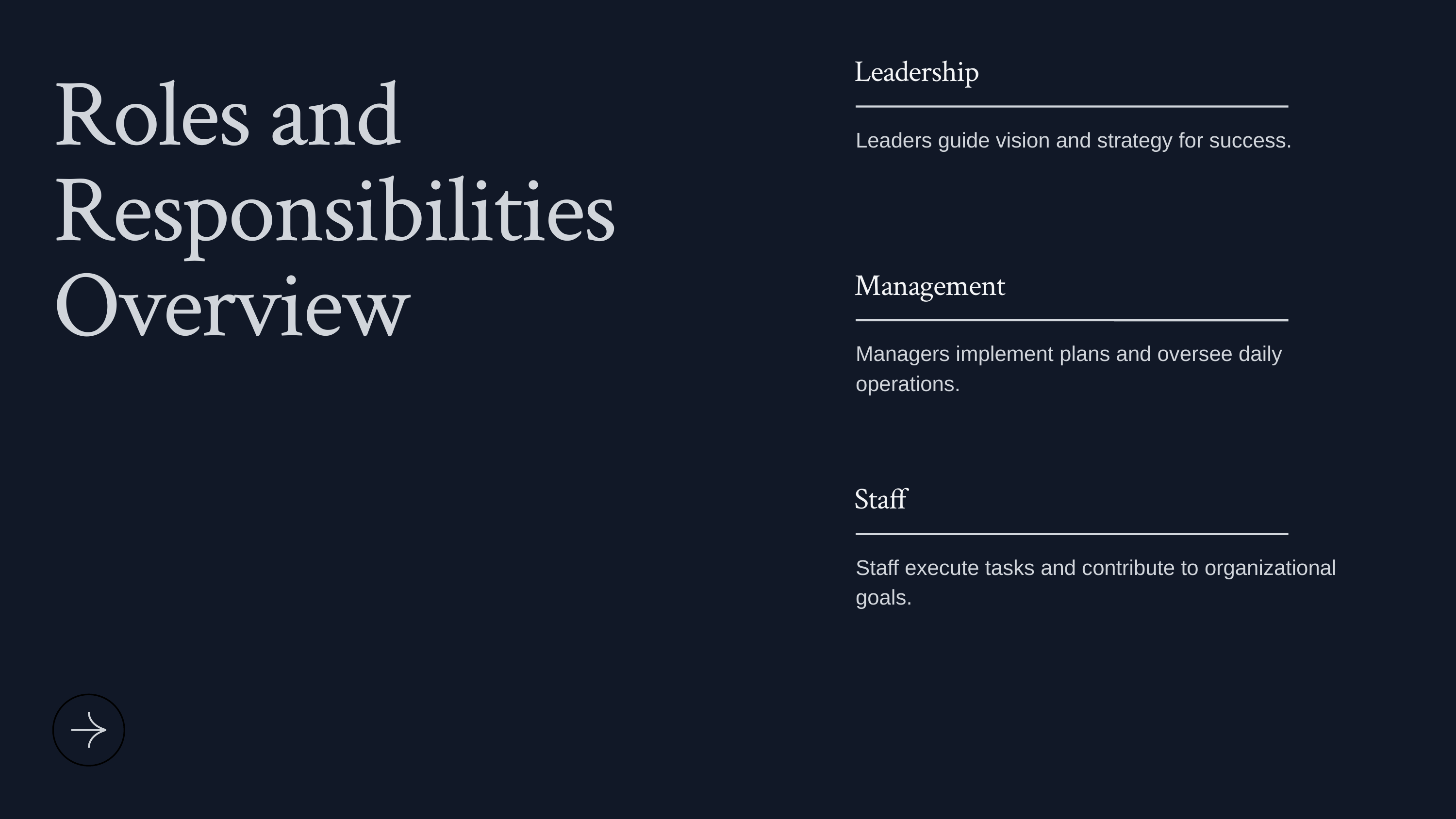

Leadership

Leaders guide vision and strategy for success.
Roles and Responsibilities Overview
Management

Managers implement plans and oversee daily operations.
Staff

Staff execute tasks and contribute to organizational goals.